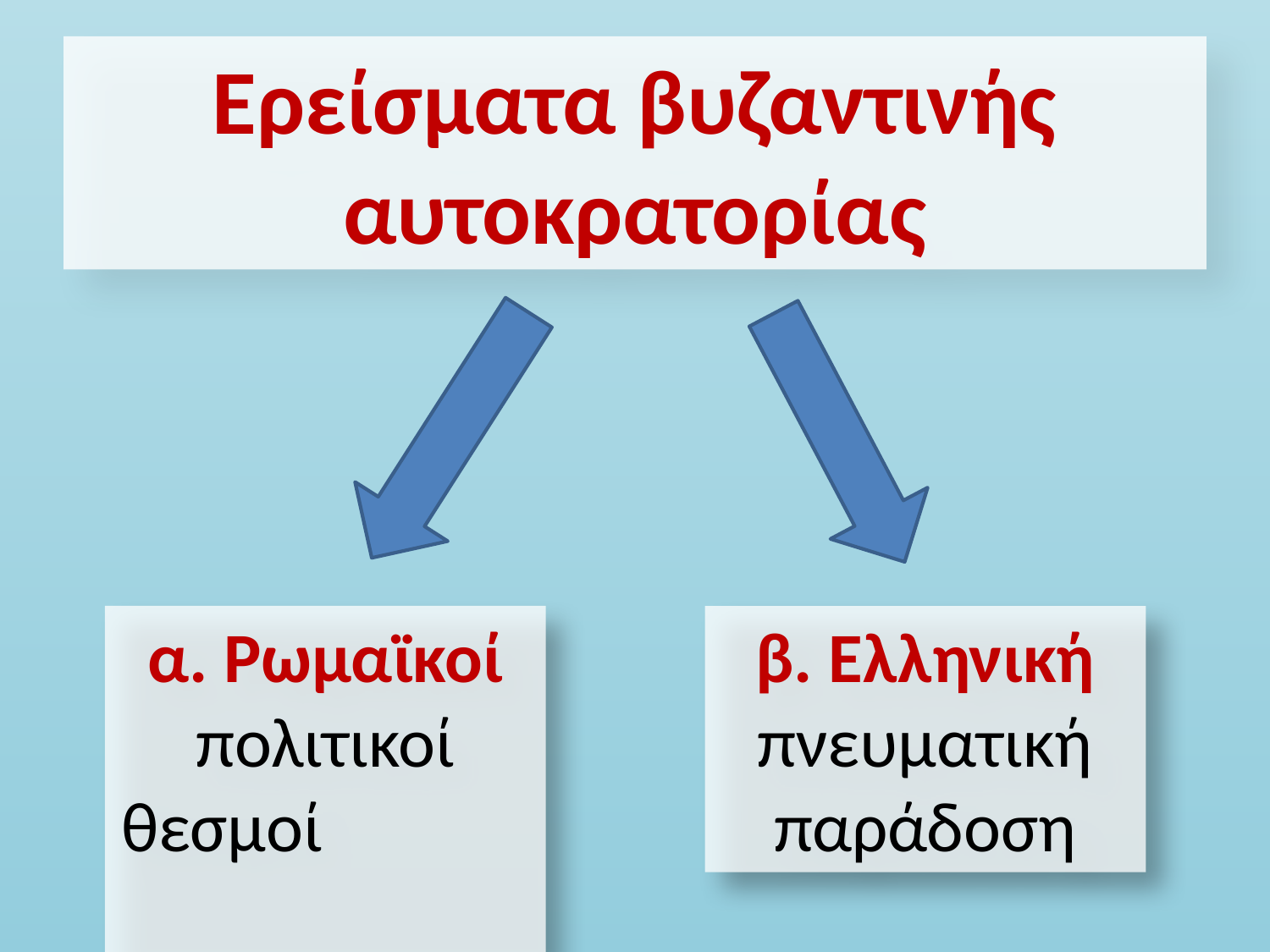

# Ερείσματα βυζαντινής αυτοκρατορίας

α. Ρωμαϊκοί πολιτικοί θεσμοί
β. Ελληνική πνευματική παράδοση